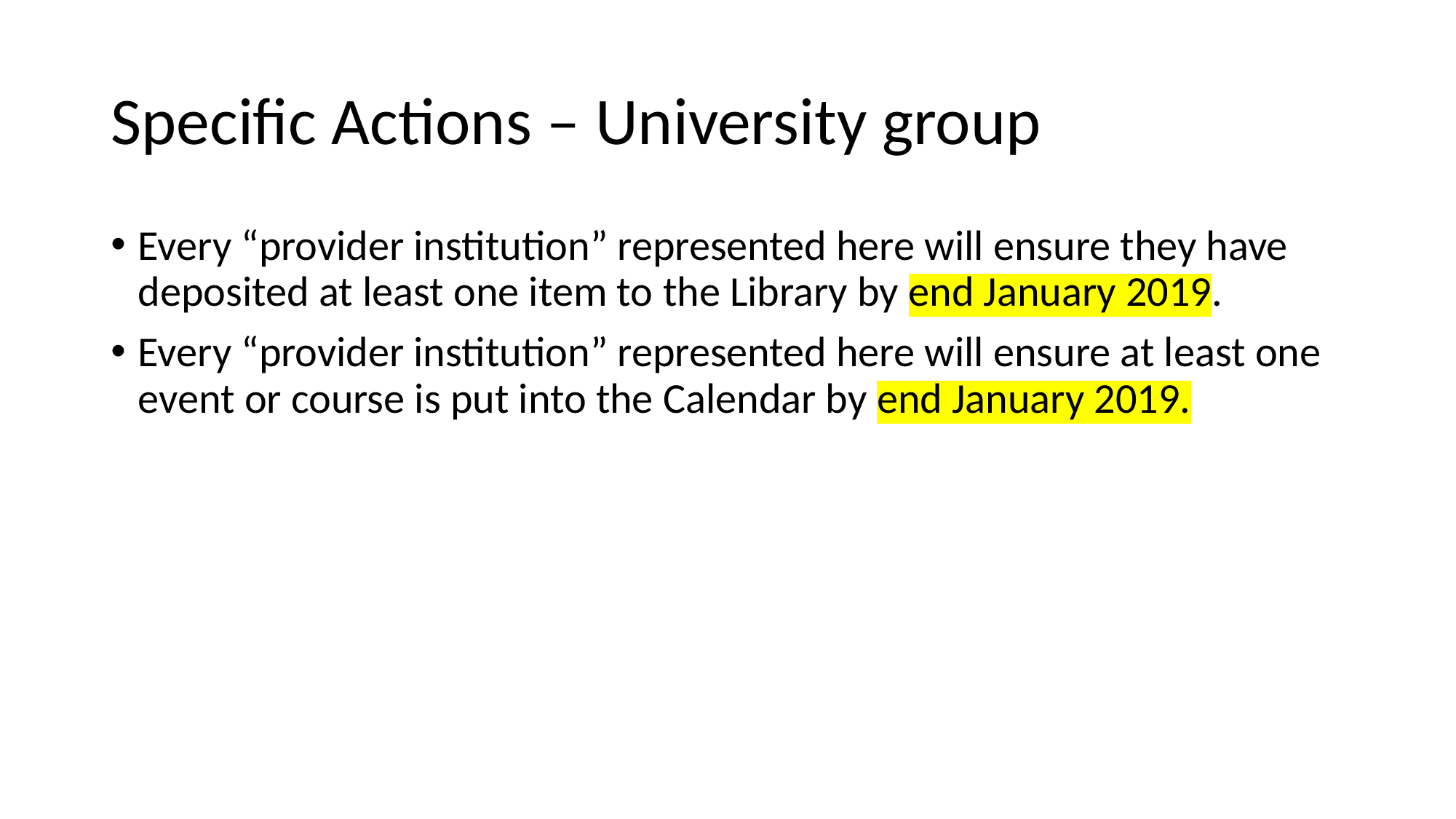

# Specific Actions – University group
Every “provider institution” represented here will ensure they have deposited at least one item to the Library by end January 2019.
Every “provider institution” represented here will ensure at least one event or course is put into the Calendar by end January 2019.